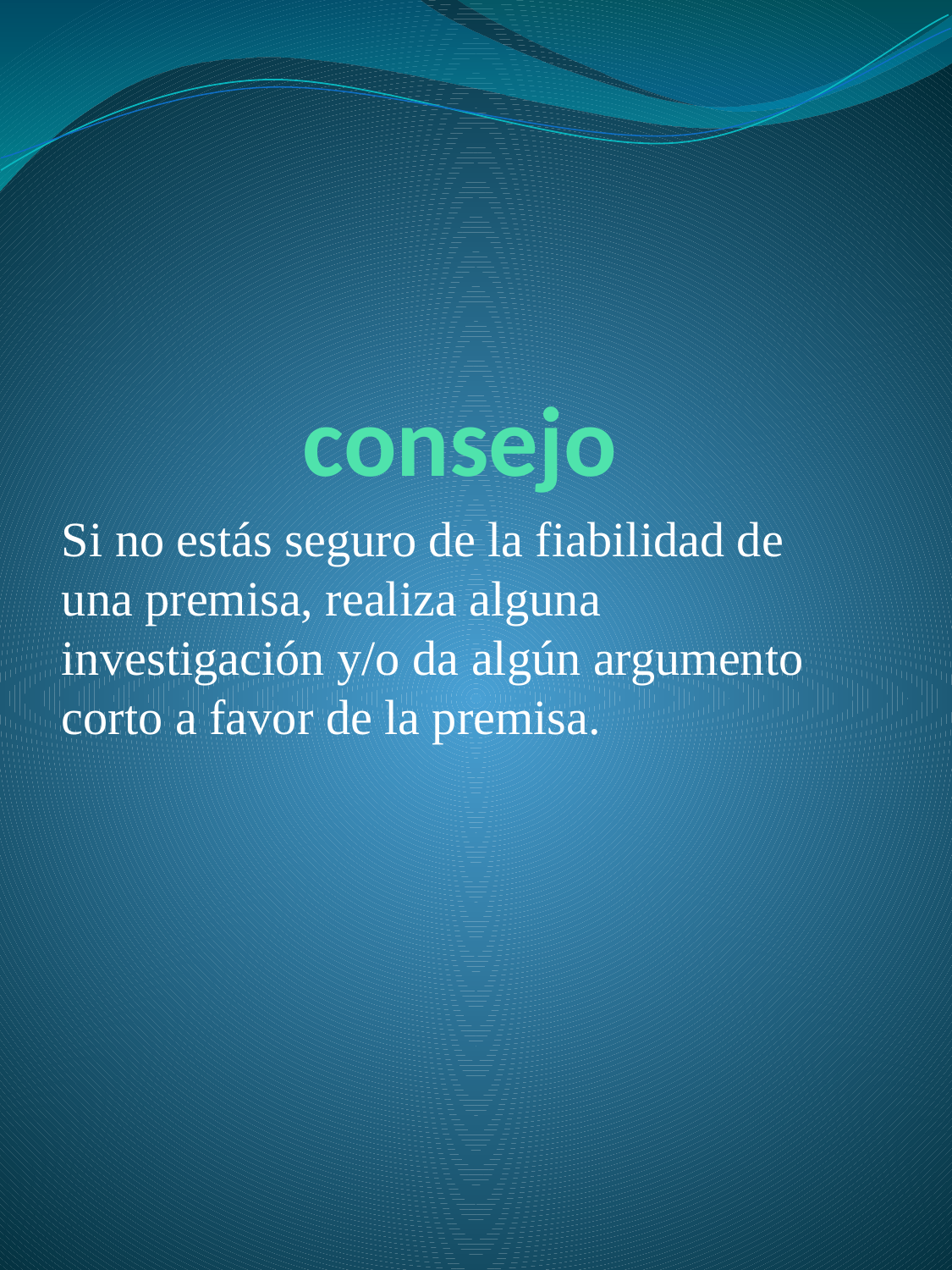

# consejo
Si no estás seguro de la fiabilidad de una premisa, realiza alguna investigación y/o da algún argumento corto a favor de la premisa.